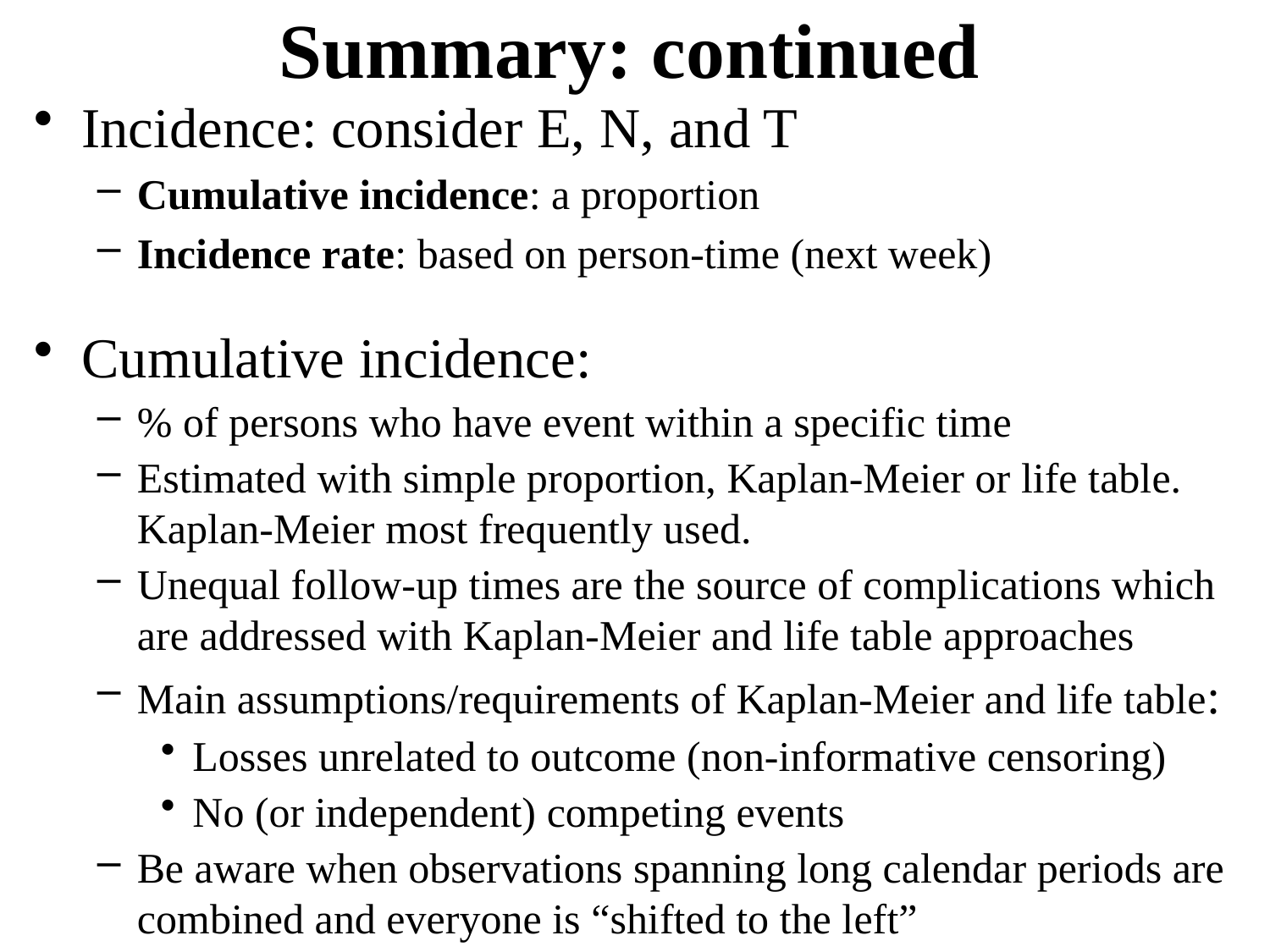

# Summary: continued
Incidence: consider E, N, and T
Cumulative incidence: a proportion
Incidence rate: based on person-time (next week)

Cumulative incidence:
% of persons who have event within a specific time
Estimated with simple proportion, Kaplan-Meier or life table. Kaplan-Meier most frequently used.
Unequal follow-up times are the source of complications which are addressed with Kaplan-Meier and life table approaches
Main assumptions/requirements of Kaplan-Meier and life table:
Losses unrelated to outcome (non-informative censoring)
No (or independent) competing events
Be aware when observations spanning long calendar periods are combined and everyone is “shifted to the left”